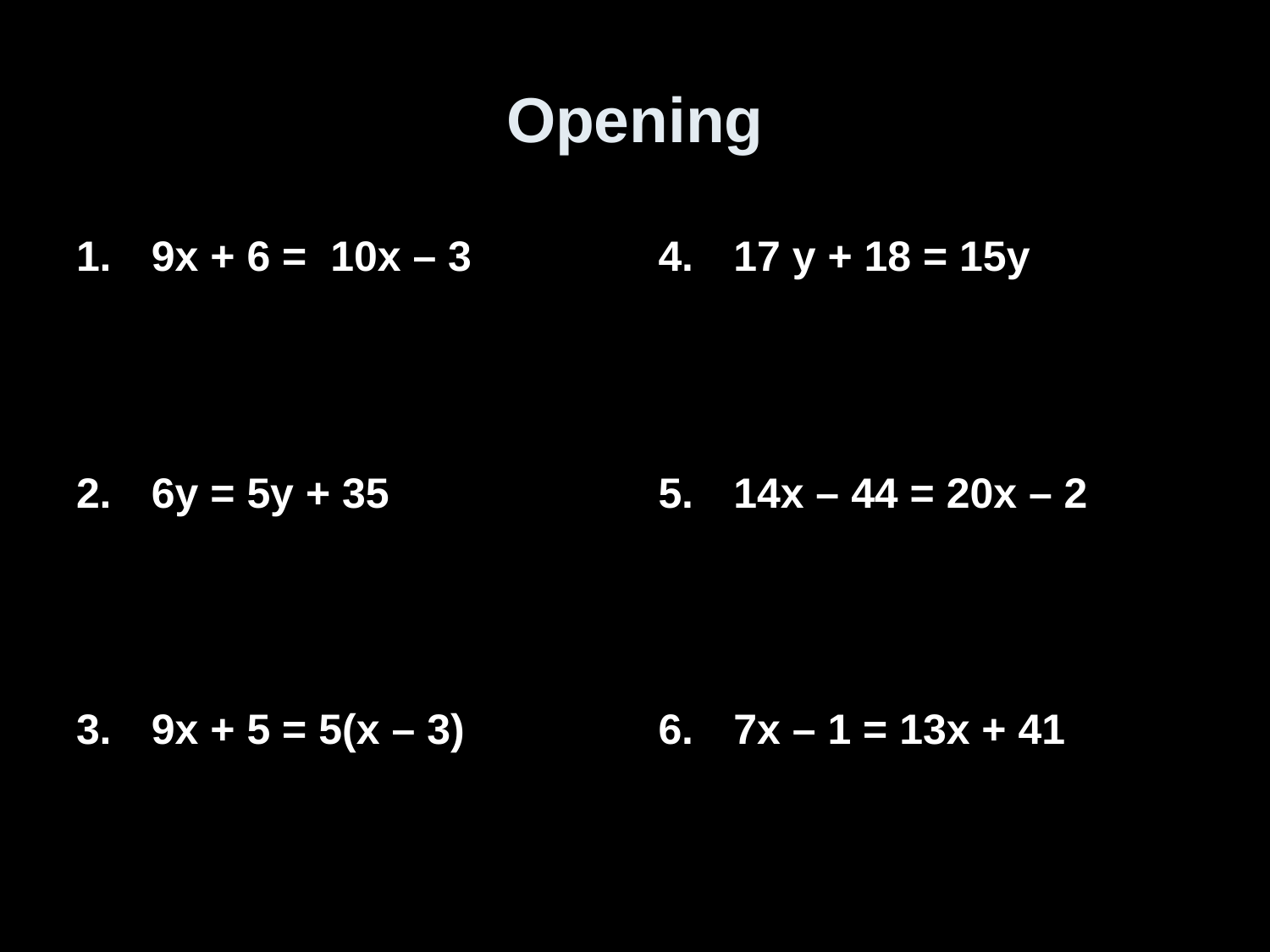

# Opening
 9x + 6 =  10x – 3

 6y = 5y + 35

 9x + 5 = 5(x – 3)

 17 y + 18 = 15y

 14x – 44 = 20x – 2

 7x – 1 = 13x + 41